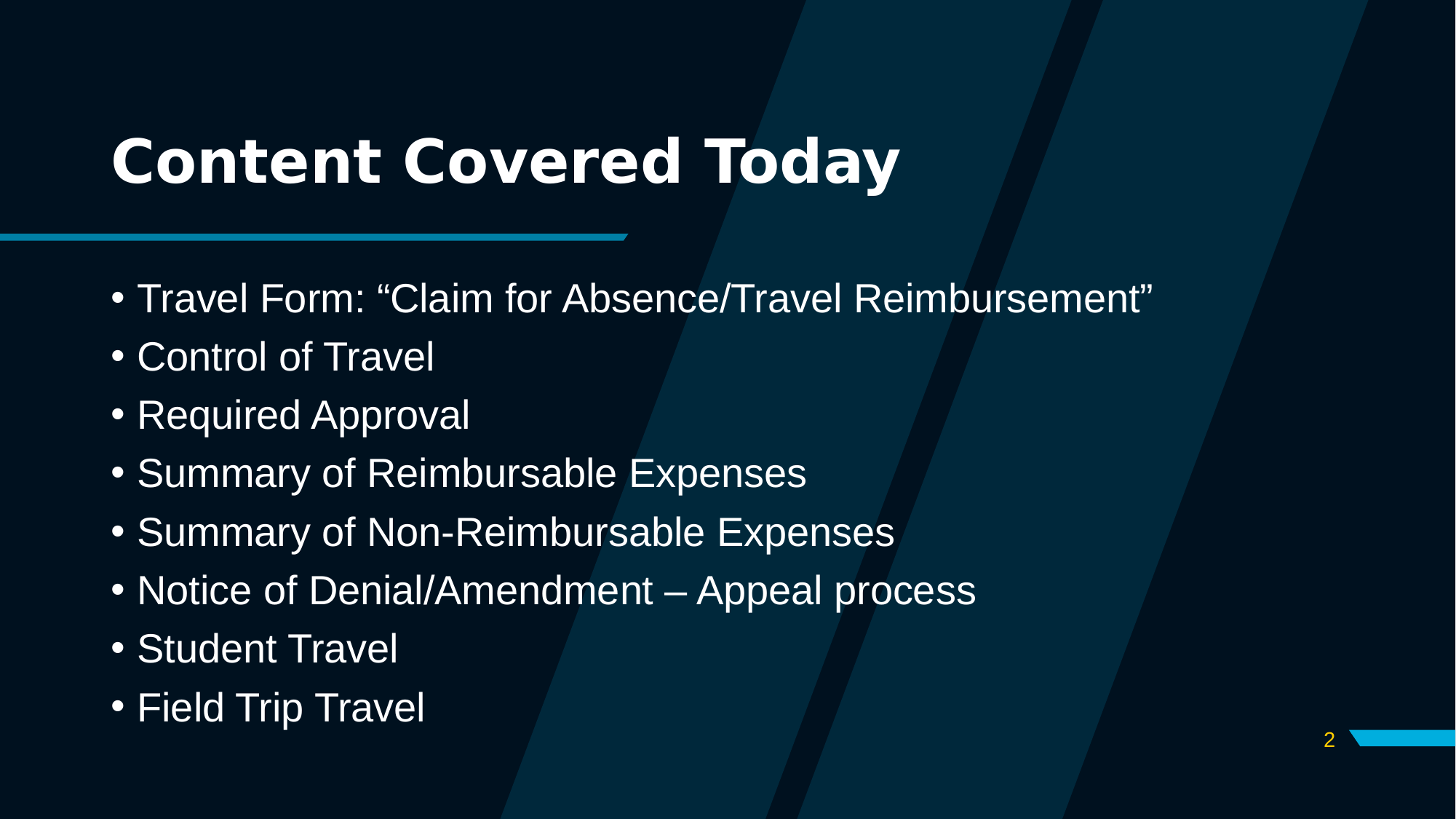

# Content Covered Today
Travel Form: “Claim for Absence/Travel Reimbursement”
Control of Travel
Required Approval
Summary of Reimbursable Expenses
Summary of Non-Reimbursable Expenses
Notice of Denial/Amendment – Appeal process
Student Travel
Field Trip Travel
2